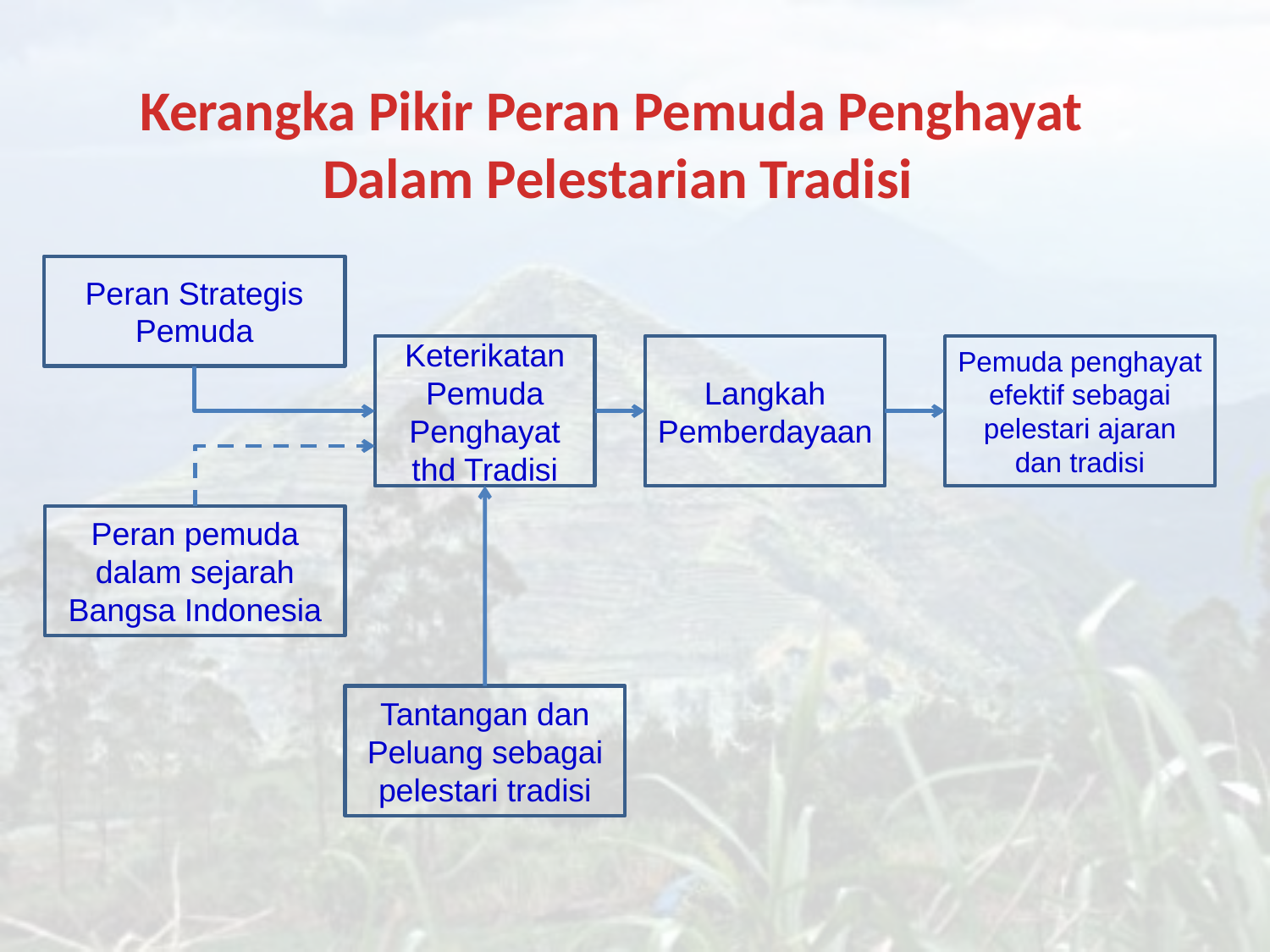

Kerangka Pikir Peran Pemuda Penghayat
Dalam Pelestarian Tradisi
Peran Strategis Pemuda
Keterikatan Pemuda Penghayat thd Tradisi
Langkah Pemberdayaan
Pemuda penghayat efektif sebagai pelestari ajaran dan tradisi
Peran pemuda dalam sejarah Bangsa Indonesia
Tantangan dan Peluang sebagai pelestari tradisi